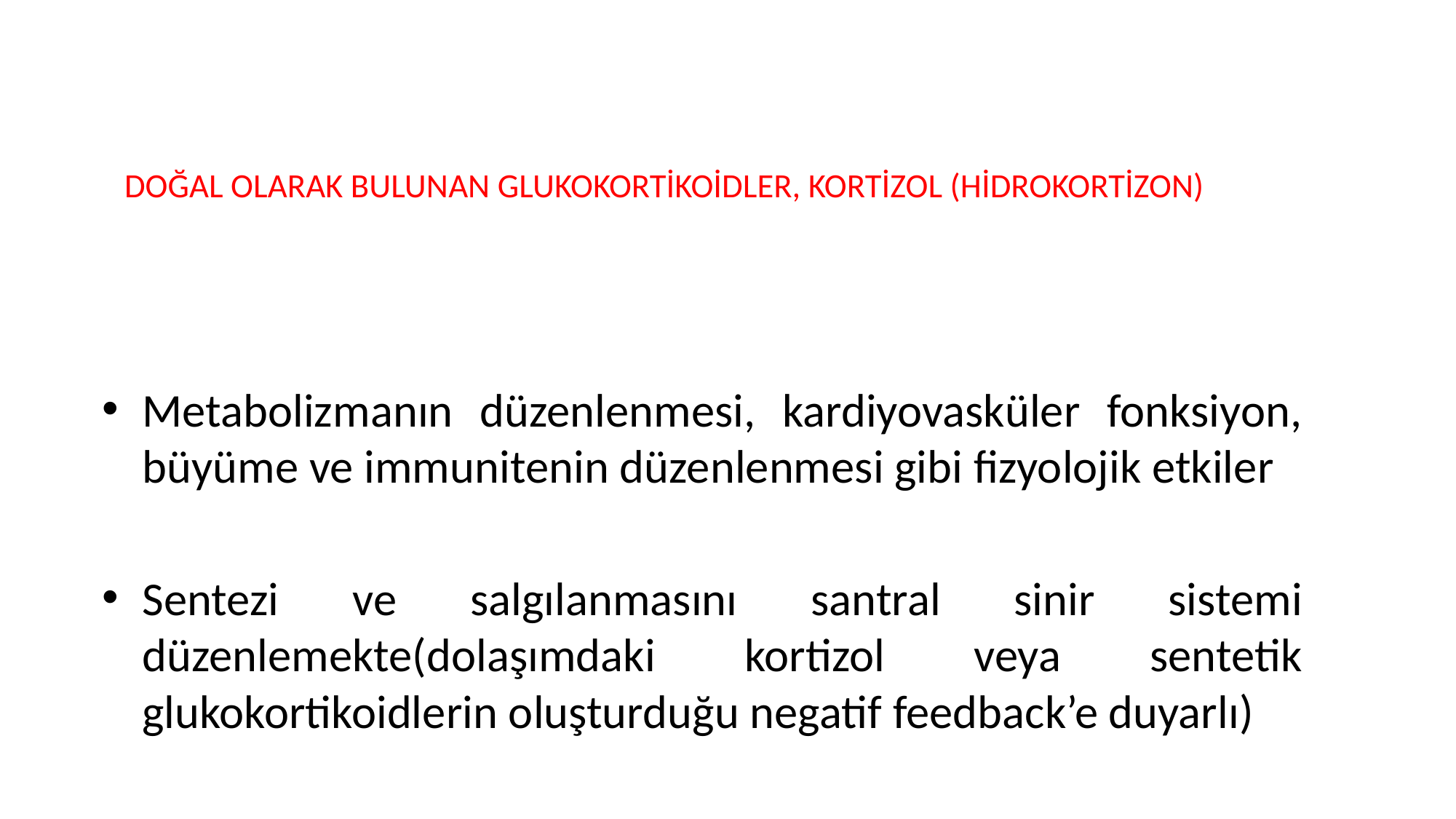

# DOĞAL OLARAK BULUNAN GLUKOKORTİKOİDLER, KORTİZOL (HİDROKORTİZON)

Metabolizmanın düzenlenmesi, kardiyovasküler fonksiyon, büyüme ve immunitenin düzenlenmesi gibi fizyolojik etkiler

Sentezi ve salgılanmasını santral sinir sistemi düzenlemekte(dolaşımdaki kortizol veya sentetik glukokortikoidlerin oluşturduğu negatif feedback’e duyarlı)